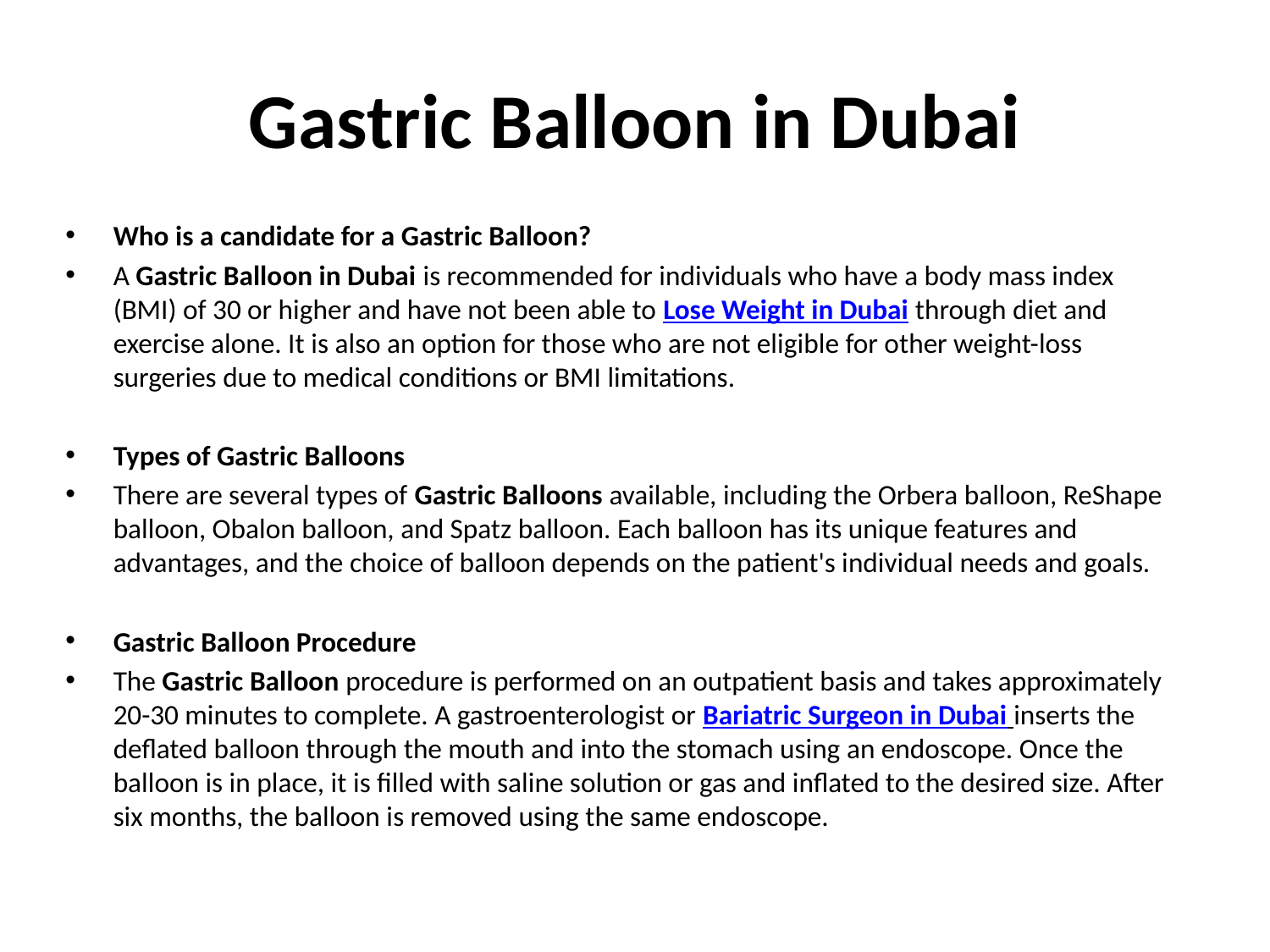

# Gastric Balloon in Dubai
Who is a candidate for a Gastric Balloon?
A Gastric Balloon in Dubai is recommended for individuals who have a body mass index (BMI) of 30 or higher and have not been able to Lose Weight in Dubai through diet and exercise alone. It is also an option for those who are not eligible for other weight-loss surgeries due to medical conditions or BMI limitations.

Types of Gastric Balloons
There are several types of Gastric Balloons available, including the Orbera balloon, ReShape balloon, Obalon balloon, and Spatz balloon. Each balloon has its unique features and advantages, and the choice of balloon depends on the patient's individual needs and goals.

Gastric Balloon Procedure
The Gastric Balloon procedure is performed on an outpatient basis and takes approximately 20-30 minutes to complete. A gastroenterologist or Bariatric Surgeon in Dubai inserts the deflated balloon through the mouth and into the stomach using an endoscope. Once the balloon is in place, it is filled with saline solution or gas and inflated to the desired size. After six months, the balloon is removed using the same endoscope.